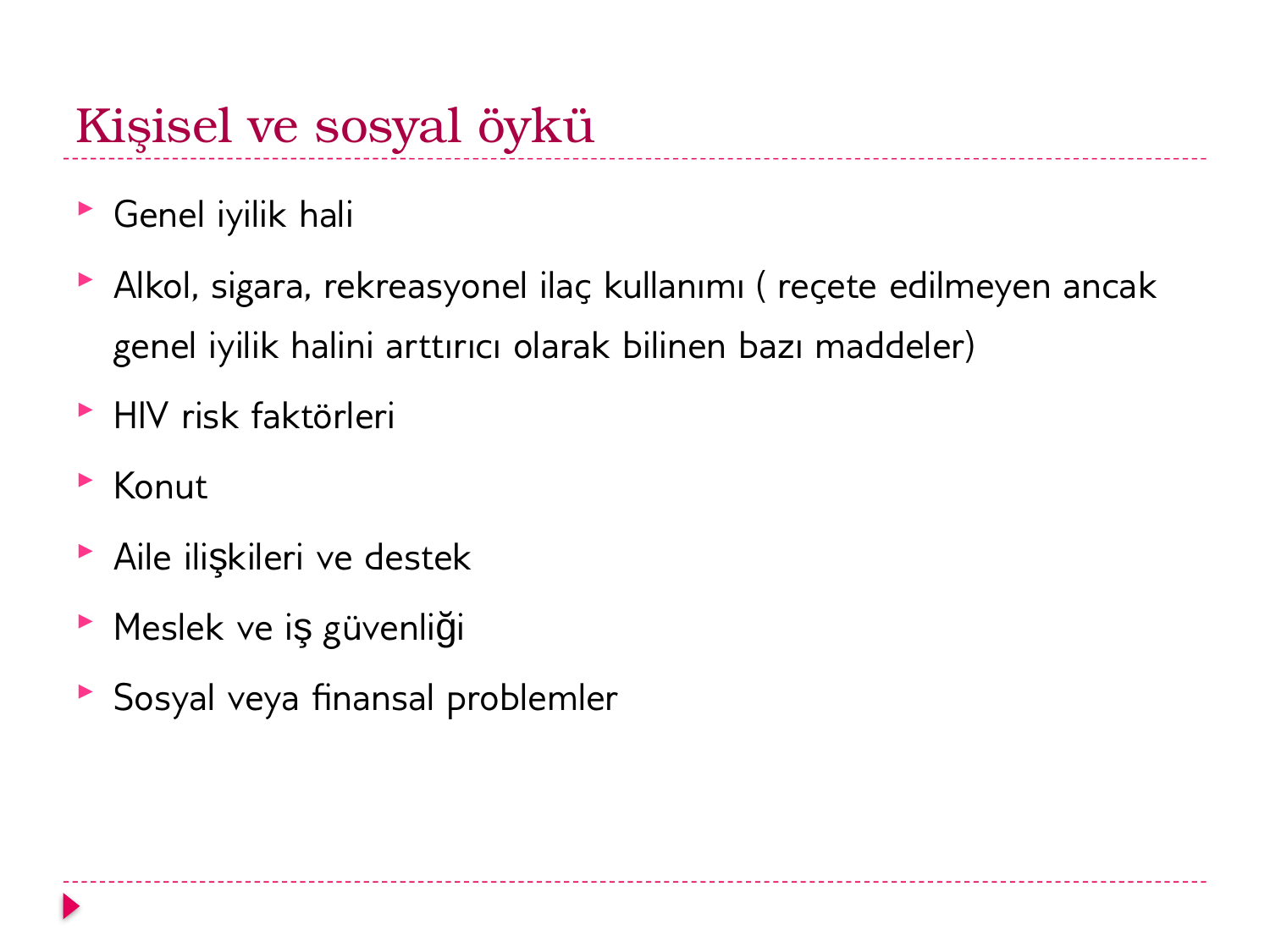

# Kişisel ve sosyal öykü
Genel iyilik hali
Alkol, sigara, rekreasyonel ilaç kullanımı ( reçete edilmeyen ancak genel iyilik halini arttırıcı olarak bilinen bazı maddeler)
HIV risk faktörleri
Konut
Aile ilişkileri ve destek
Meslek ve iş güvenliği
Sosyal veya finansal problemler